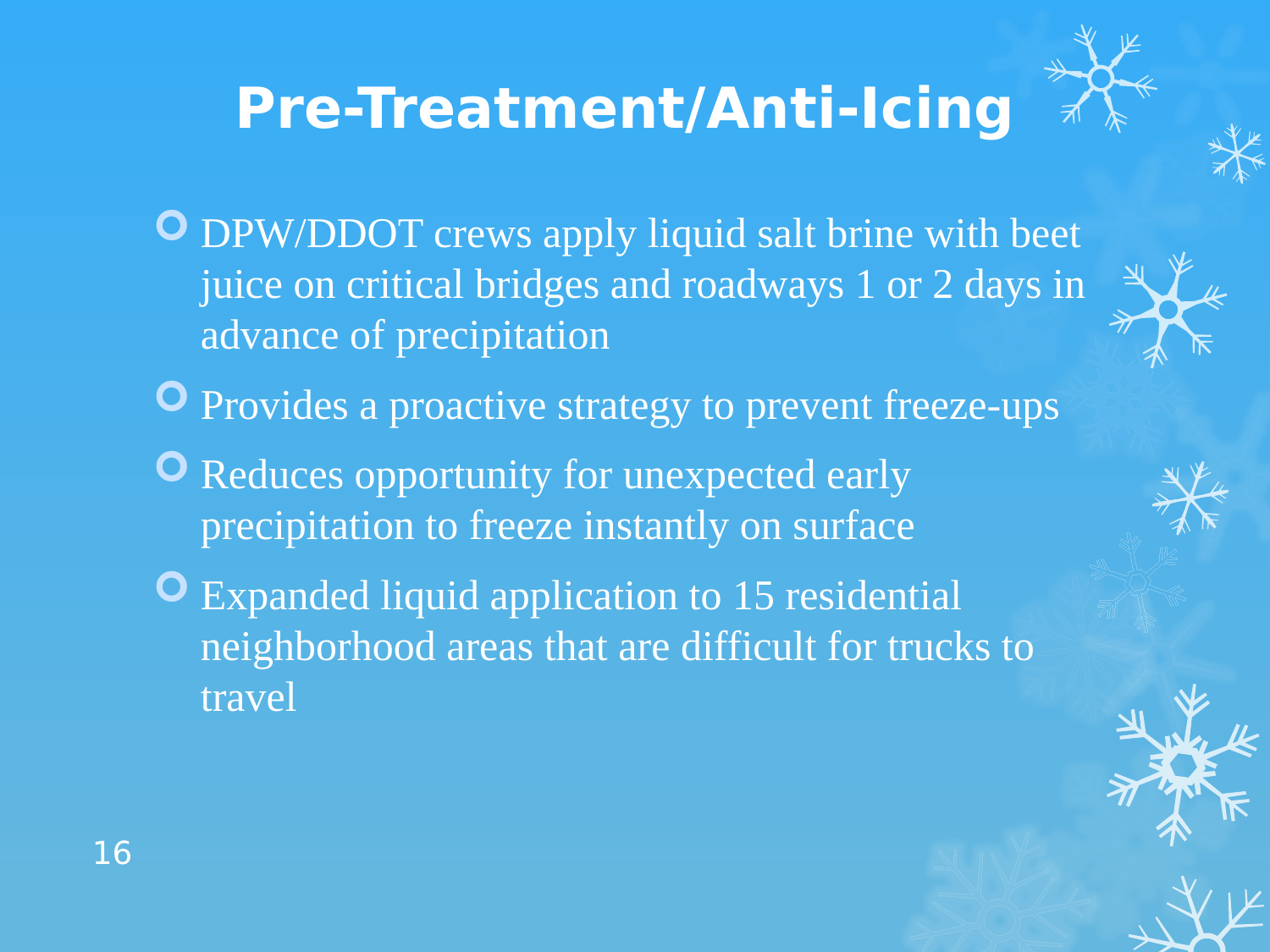

# Pre-Treatment/Anti-Icing
DPW/DDOT crews apply liquid salt brine with beet juice on critical bridges and roadways 1 or 2 days in advance of precipitation
Provides a proactive strategy to prevent freeze-ups
Reduces opportunity for unexpected early precipitation to freeze instantly on surface
Expanded liquid application to 15 residential neighborhood areas that are difficult for trucks to travel

16